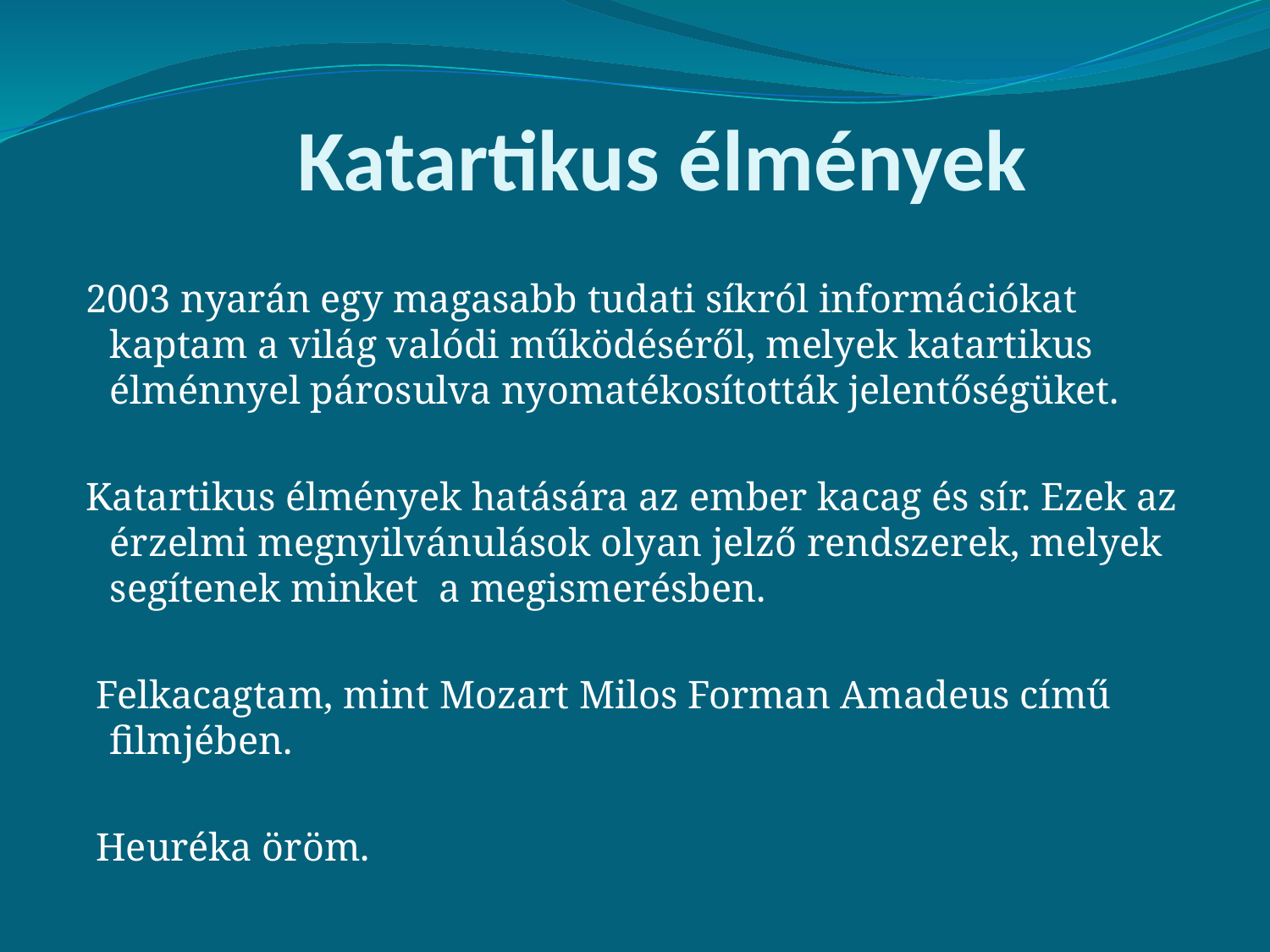

# Katartikus élmények
 2003 nyarán egy magasabb tudati síkról információkat kaptam a világ valódi működéséről, melyek katartikus élménnyel párosulva nyomatékosították jelentőségüket.

 Katartikus élmények hatására az ember kacag és sír. Ezek az érzelmi megnyilvánulások olyan jelző rendszerek, melyek segítenek minket  a megismerésben.

  Felkacagtam, mint Mozart Milos Forman Amadeus című filmjében.

  Heuréka öröm.